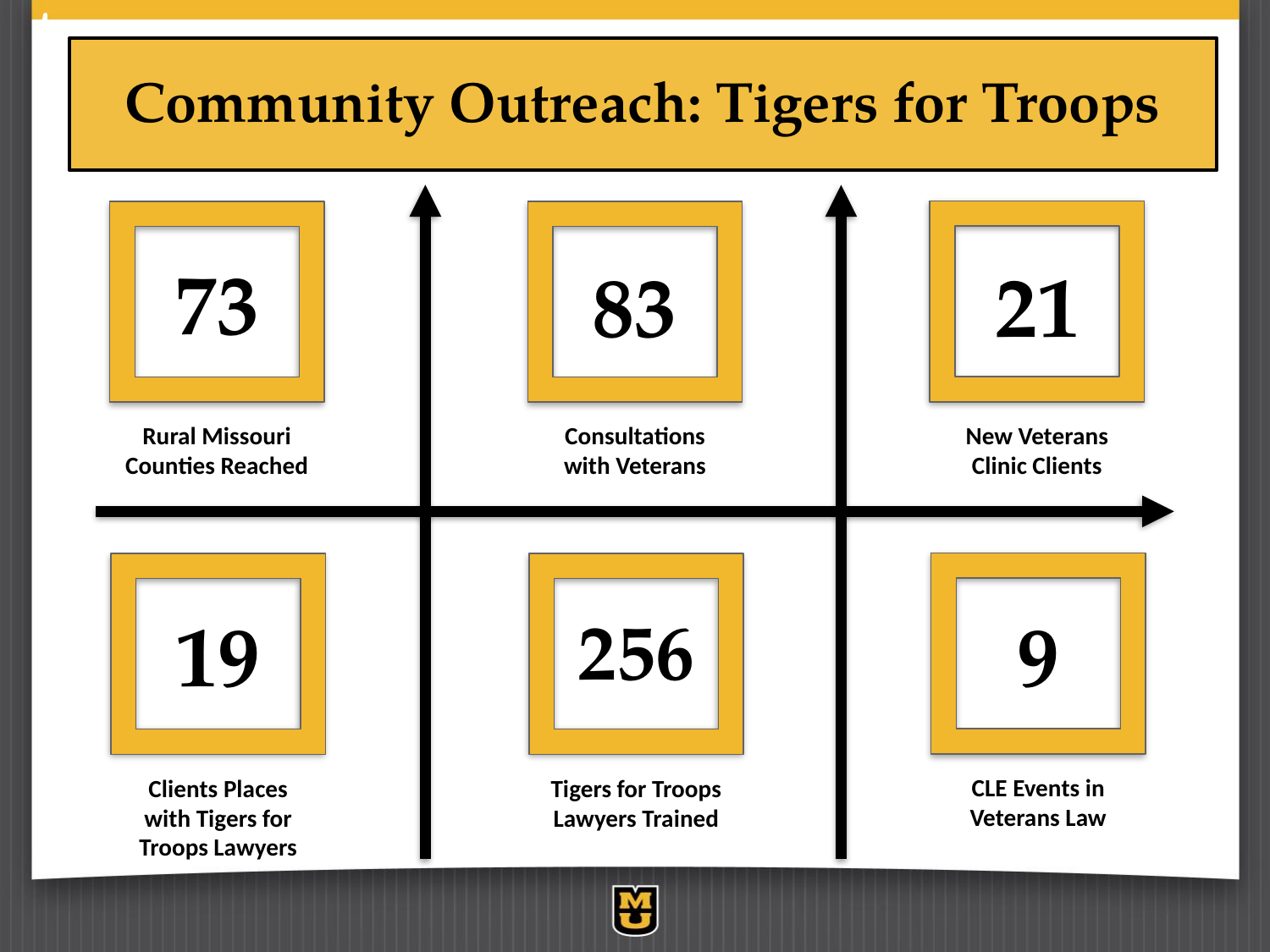

Community Outreach: Tigers for Troops

73
21
83
Rural Missouri Counties Reached
New Veterans Clinic Clients
Consultations
with Veterans

9
19
256
CLE Events in Veterans Law
Clients Places with Tigers for Troops Lawyers
Tigers for Troops Lawyers Trained